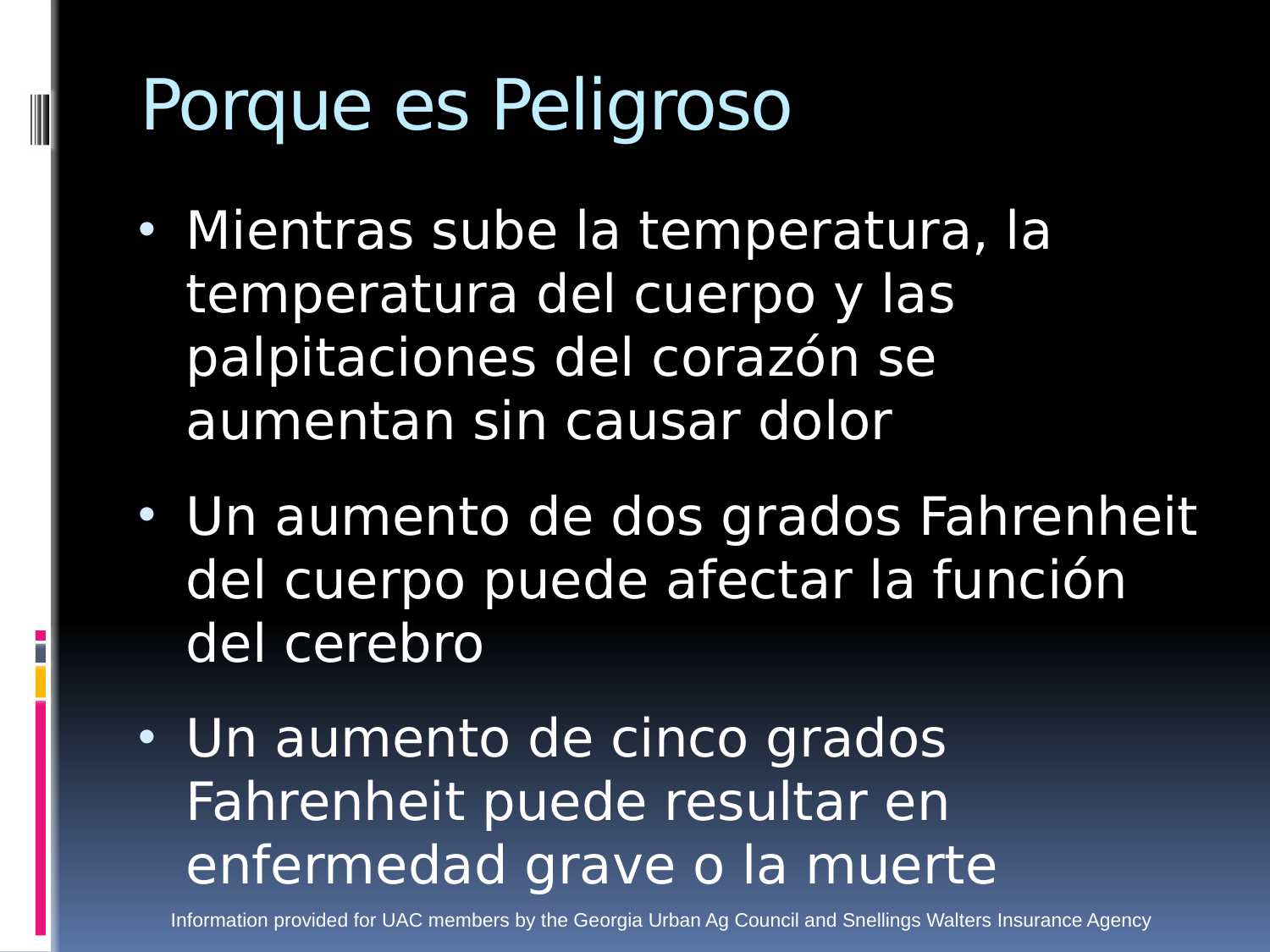

# Porque es Peligroso
Mientras sube la temperatura, la temperatura del cuerpo y las palpitaciones del corazón se aumentan sin causar dolor
Un aumento de dos grados Fahrenheit del cuerpo puede afectar la función del cerebro
Un aumento de cinco grados Fahrenheit puede resultar en enfermedad grave o la muerte
Information provided for UAC members by the Georgia Urban Ag Council and Snellings Walters Insurance Agency